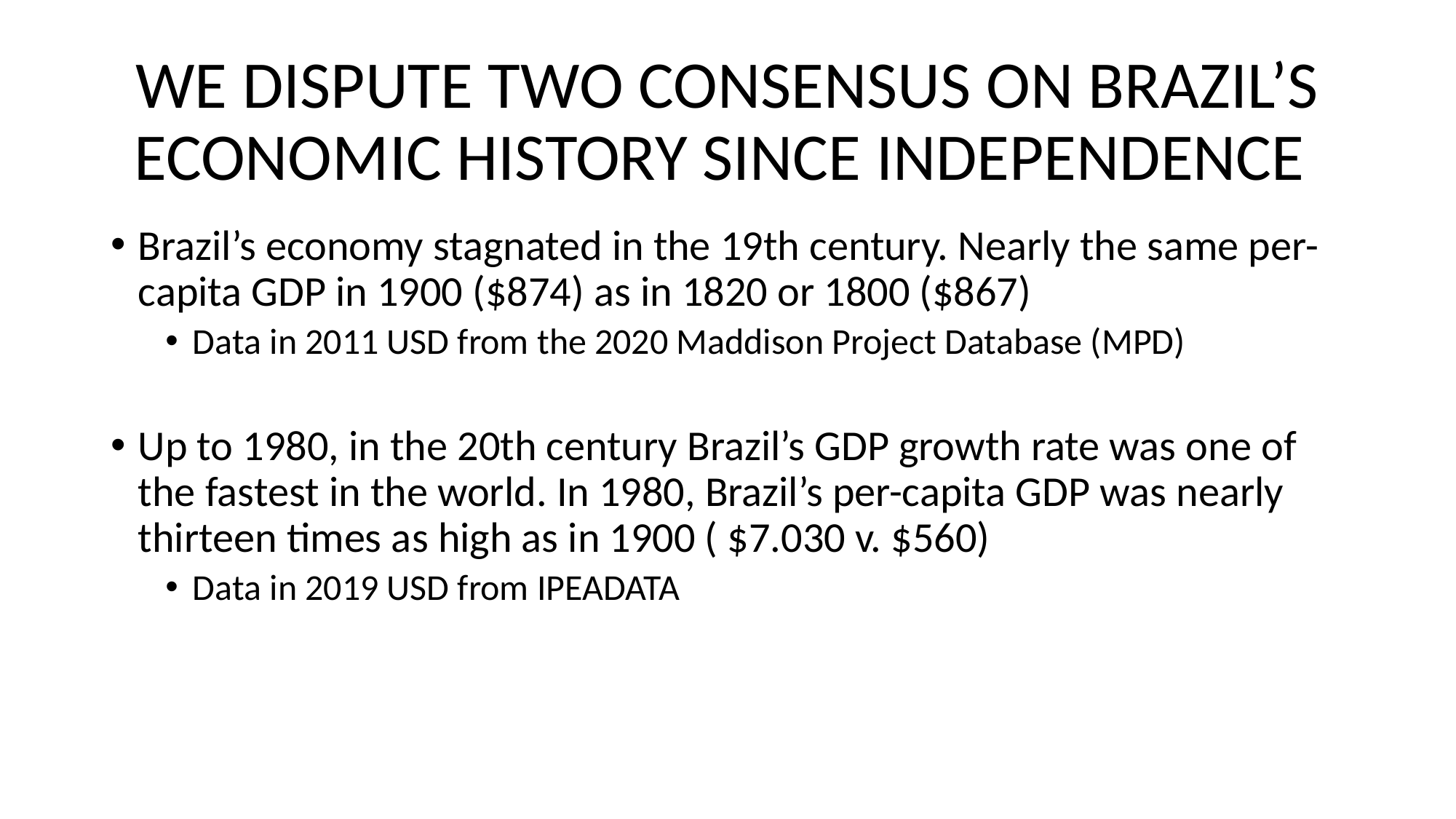

# WE DISPUTE TWO CONSENSUS ON BRAZIL’S ECONOMIC HISTORY SINCE INDEPENDENCE
Brazil’s economy stagnated in the 19th century. Nearly the same per-capita GDP in 1900 ($874) as in 1820 or 1800 ($867)
Data in 2011 USD from the 2020 Maddison Project Database (MPD)

Up to 1980, in the 20th century Brazil’s GDP growth rate was one of the fastest in the world. In 1980, Brazil’s per-capita GDP was nearly thirteen times as high as in 1900 ( $7.030 v. $560)
Data in 2019 USD from IPEADATA